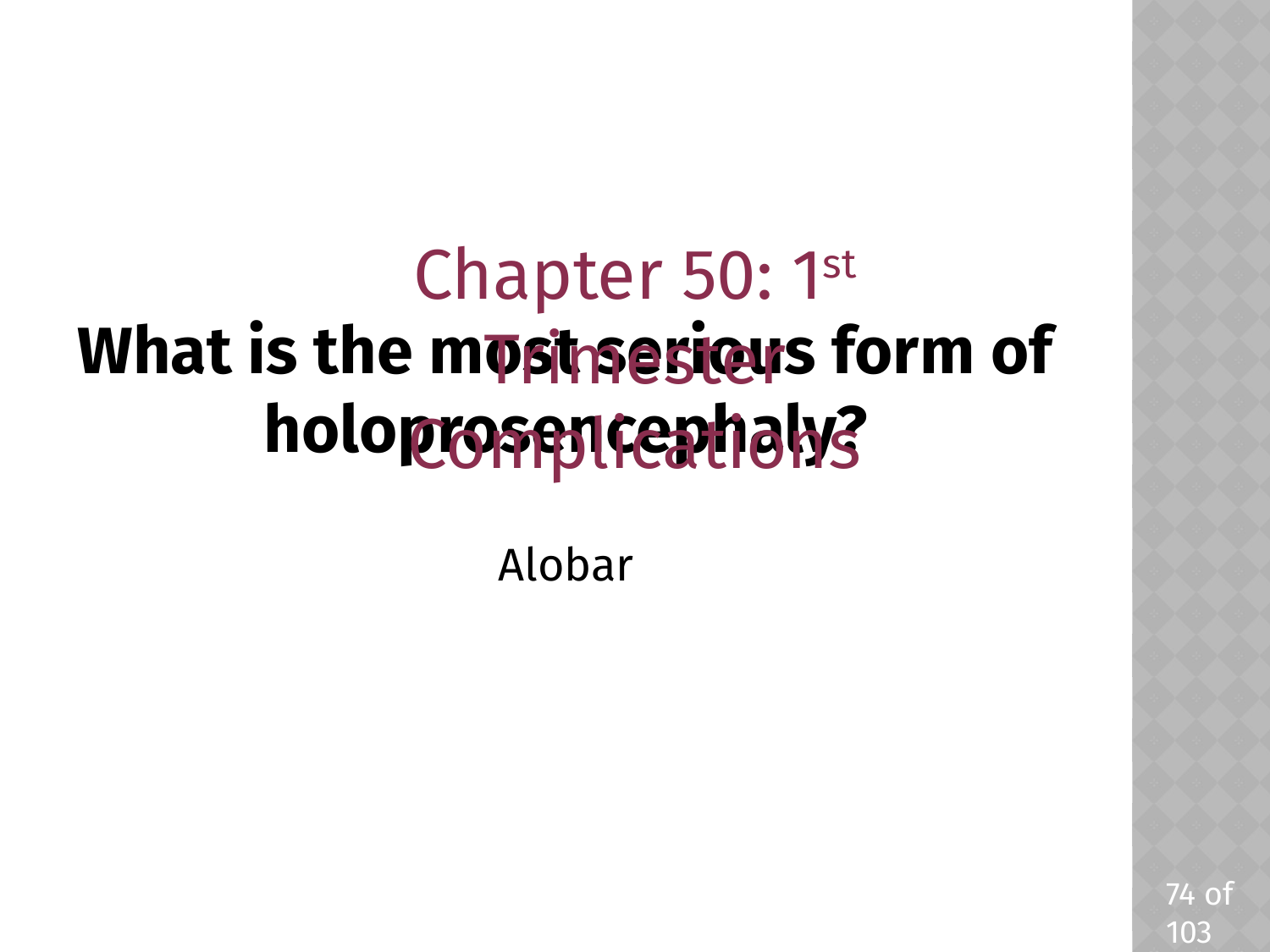

Chapter 50: 1st Trimester Complications
# What is the most serious form of holoprosencephaly?
Alobar